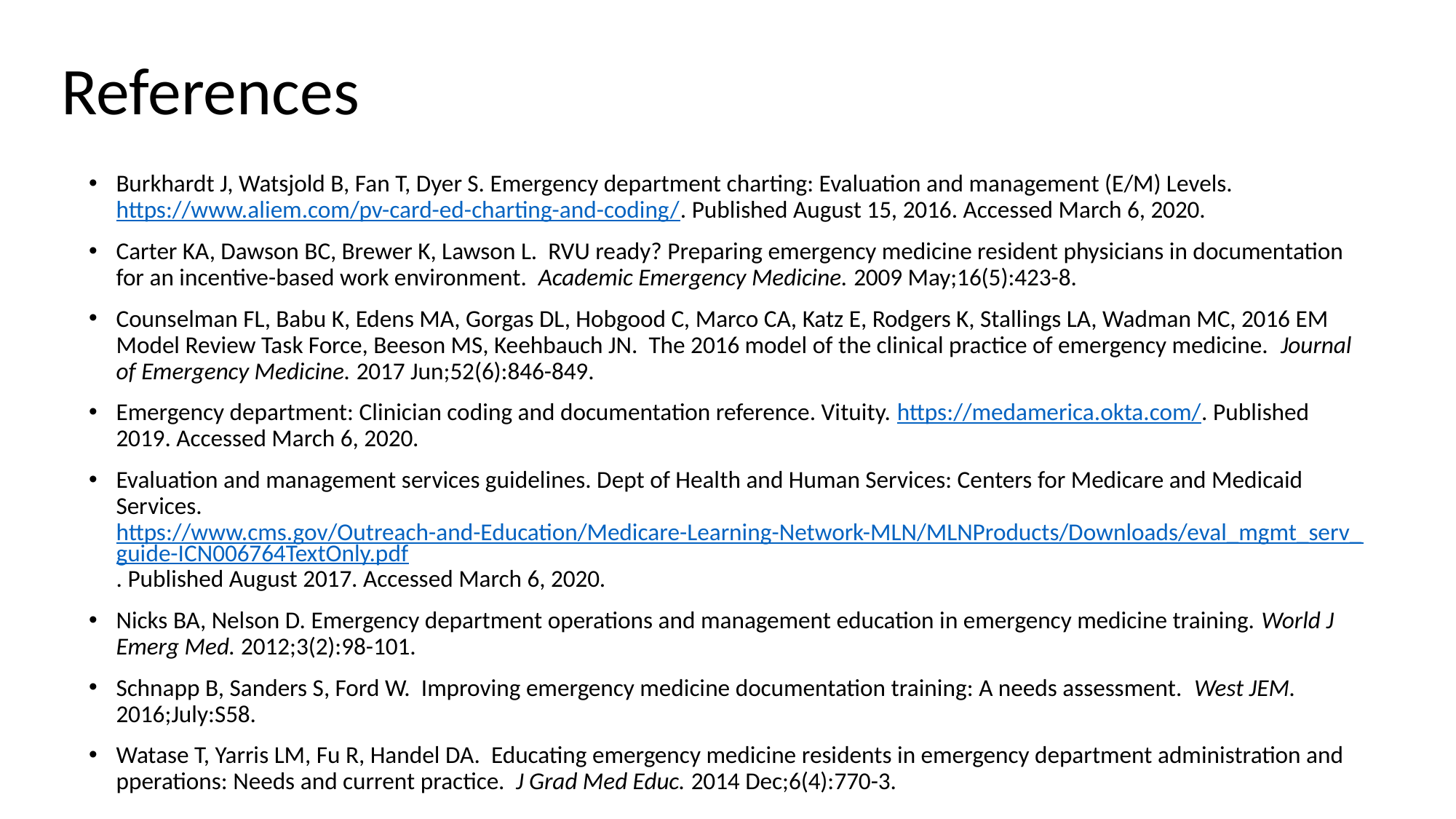

# References
Burkhardt J, Watsjold B, Fan T, Dyer S. Emergency department charting: Evaluation and management (E/M) Levels. https://www.aliem.com/pv-card-ed-charting-and-coding/. Published August 15, 2016. Accessed March 6, 2020.
Carter KA, Dawson BC, Brewer K, Lawson L.  RVU ready? Preparing emergency medicine resident physicians in documentation for an incentive-based work environment.  Academic Emergency Medicine. 2009 May;16(5):423-8.
Counselman FL, Babu K, Edens MA, Gorgas DL, Hobgood C, Marco CA, Katz E, Rodgers K, Stallings LA, Wadman MC, 2016 EM Model Review Task Force, Beeson MS, Keehbauch JN.  The 2016 model of the clinical practice of emergency medicine.  Journal of Emergency Medicine. 2017 Jun;52(6):846-849.
Emergency department: Clinician coding and documentation reference. Vituity. https://medamerica.okta.com/. Published 2019. Accessed March 6, 2020.
Evaluation and management services guidelines. Dept of Health and Human Services: Centers for Medicare and Medicaid Services. https://www.cms.gov/Outreach-and-Education/Medicare-Learning-Network-MLN/MLNProducts/Downloads/eval_mgmt_serv_guide-ICN006764TextOnly.pdf. Published August 2017. Accessed March 6, 2020.
Nicks BA, Nelson D. Emergency department operations and management education in emergency medicine training. World J Emerg Med. 2012;3(2):98-101.
Schnapp B, Sanders S, Ford W.  Improving emergency medicine documentation training: A needs assessment.  West JEM. 2016;July:S58.
Watase T, Yarris LM, Fu R, Handel DA.  Educating emergency medicine residents in emergency department administration and pperations: Needs and current practice.  J Grad Med Educ. 2014 Dec;6(4):770-3.